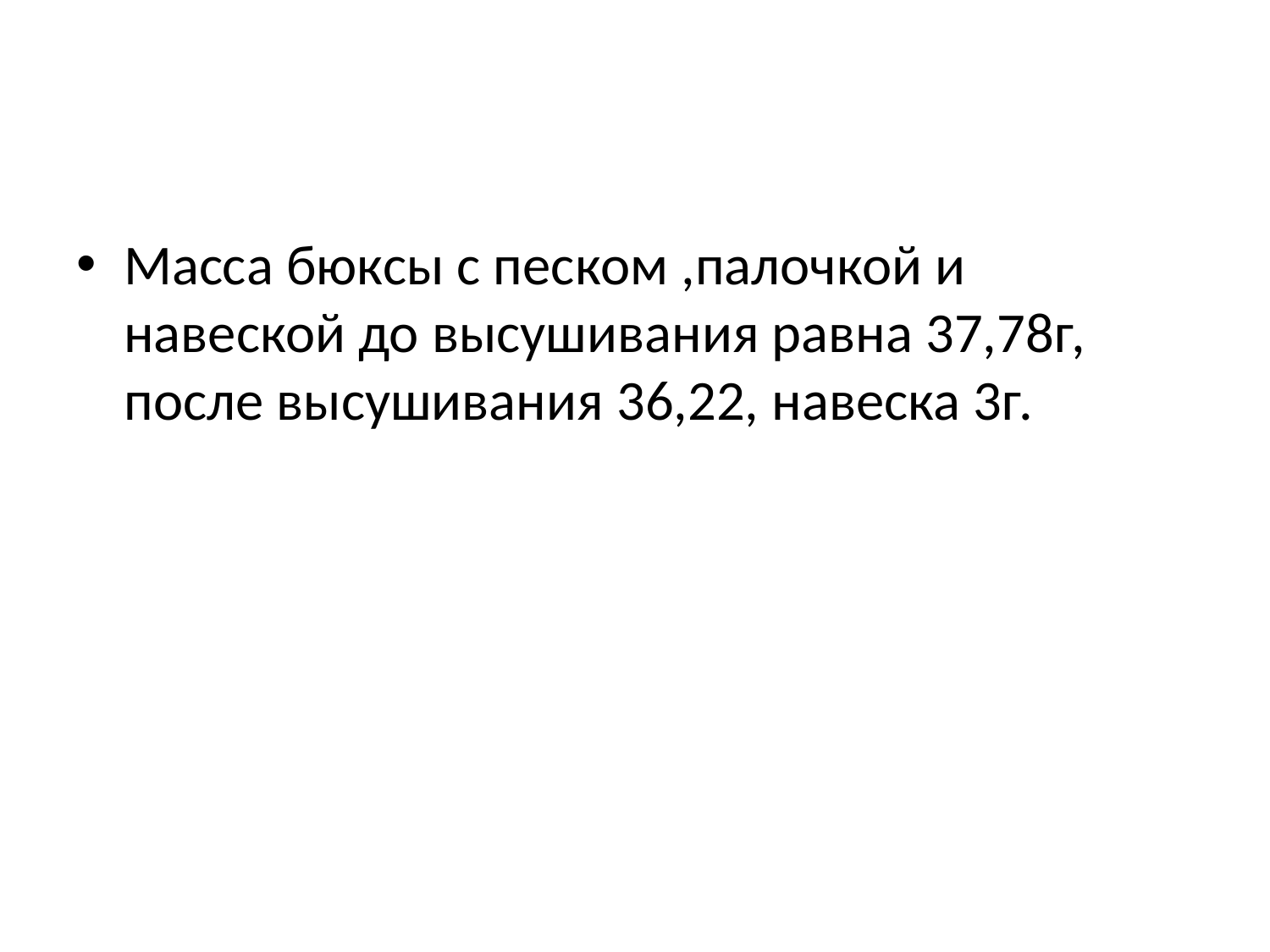

#
Масса бюксы с песком ,палочкой и навеской до высушивания равна 37,78г, после высушивания 36,22, навеска 3г.